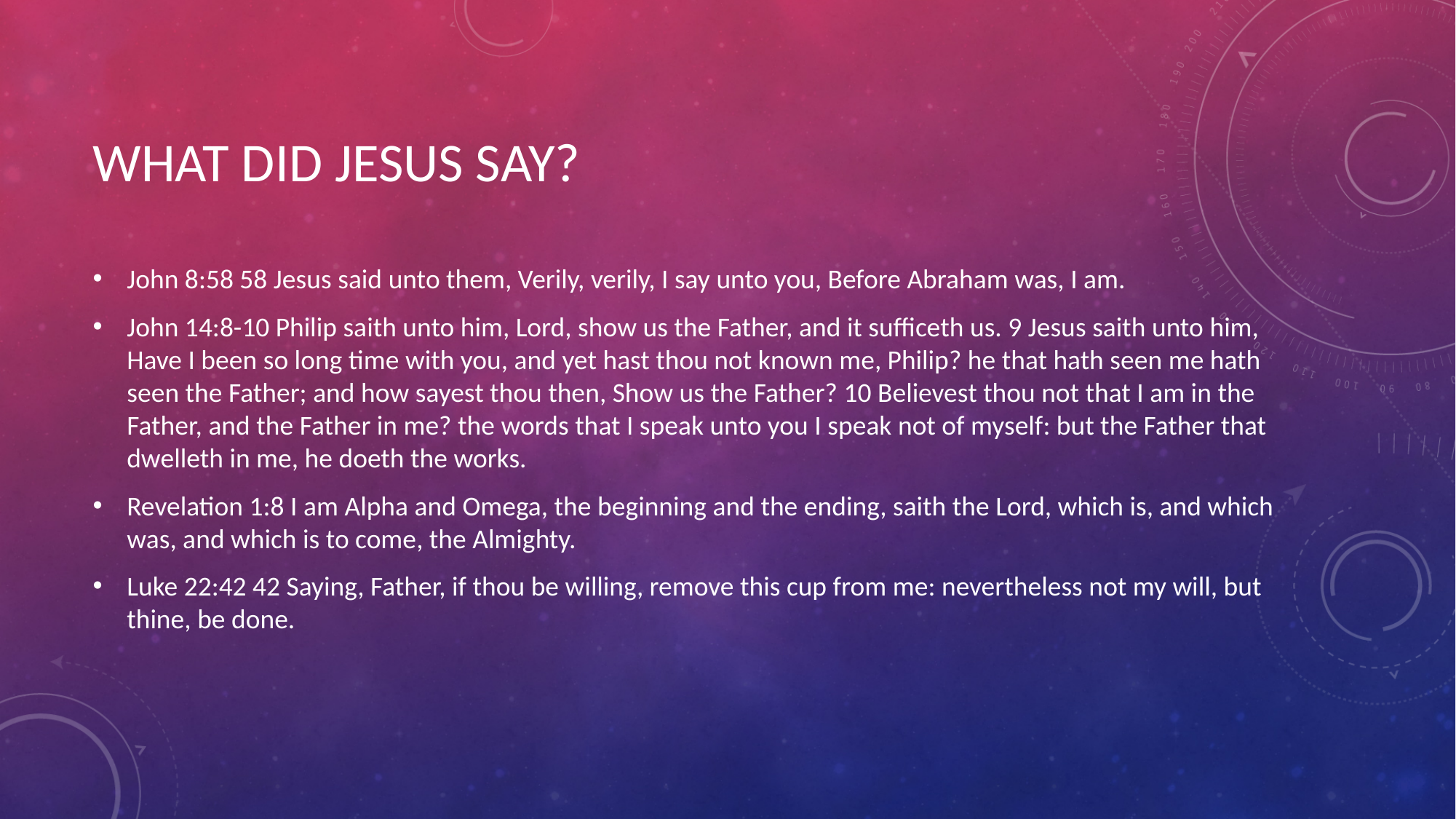

# What did Jesus Say?
John 8:58 58 Jesus said unto them, Verily, verily, I say unto you, Before Abraham was, I am.
John 14:8-10 Philip saith unto him, Lord, show us the Father, and it sufficeth us. 9 Jesus saith unto him, Have I been so long time with you, and yet hast thou not known me, Philip? he that hath seen me hath seen the Father; and how sayest thou then, Show us the Father? 10 Believest thou not that I am in the Father, and the Father in me? the words that I speak unto you I speak not of myself: but the Father that dwelleth in me, he doeth the works.
Revelation 1:8 I am Alpha and Omega, the beginning and the ending, saith the Lord, which is, and which was, and which is to come, the Almighty.
Luke 22:42 42 Saying, Father, if thou be willing, remove this cup from me: nevertheless not my will, but thine, be done.